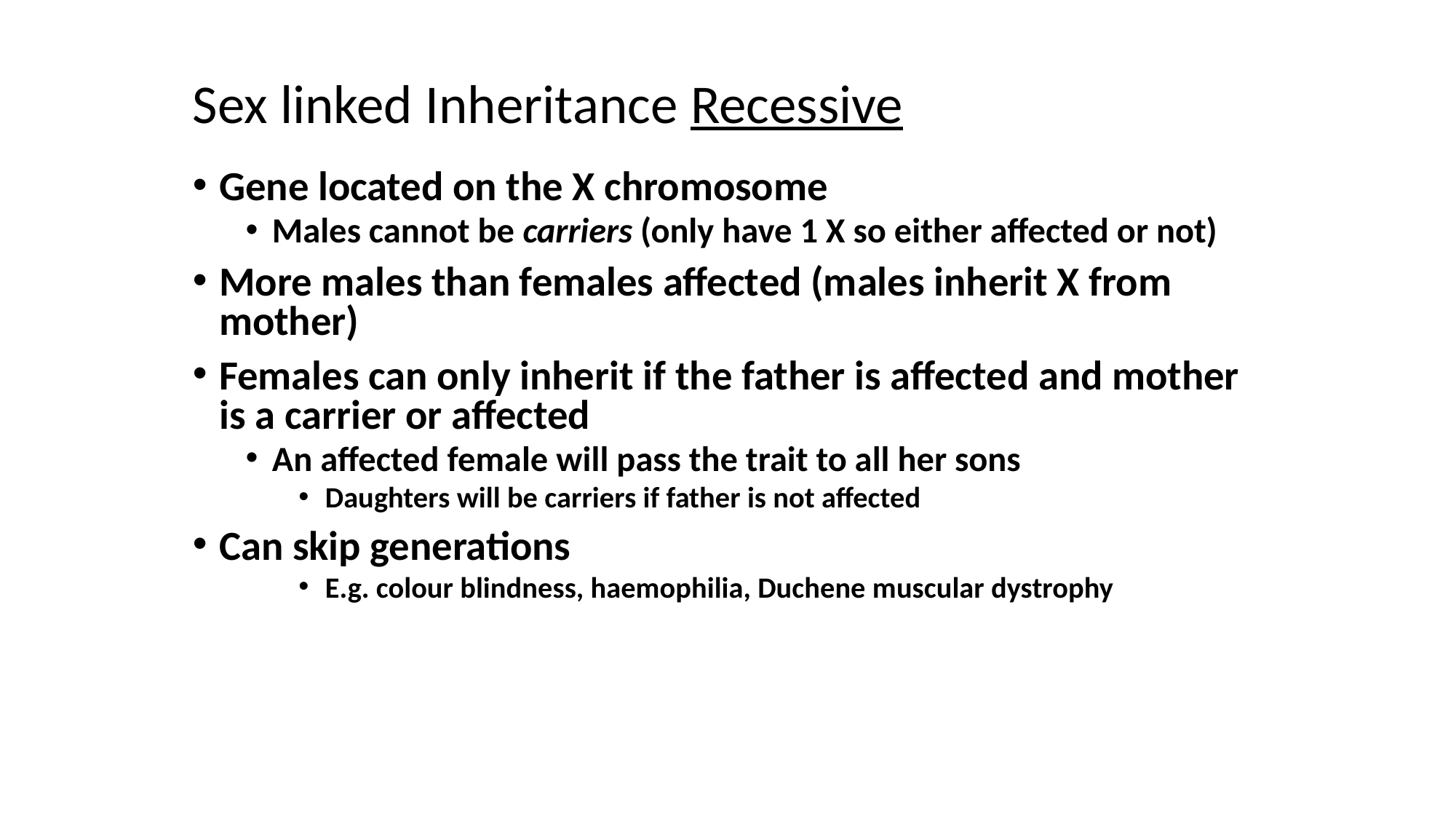

# Sex linked Inheritance Recessive
Gene located on the X chromosome
Males cannot be carriers (only have 1 X so either affected or not)
More males than females affected (males inherit X from mother)
Females can only inherit if the father is affected and mother is a carrier or affected
An affected female will pass the trait to all her sons
Daughters will be carriers if father is not affected
Can skip generations
E.g. colour blindness, haemophilia, Duchene muscular dystrophy